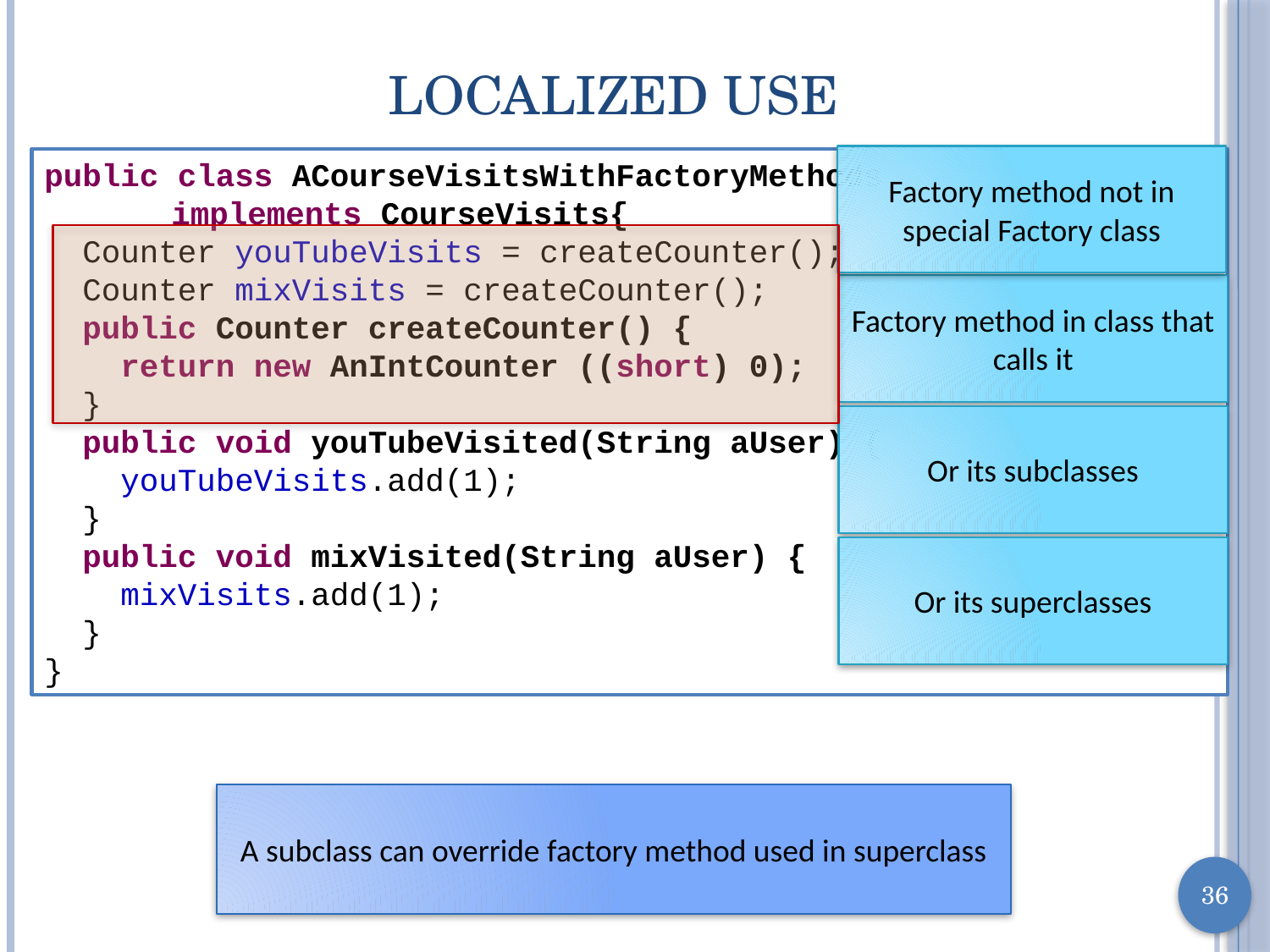

# Localized Use
Factory method not in special Factory class
public class ACourseVisitsWithFactoryMethods
	implements CourseVisits{
  Counter youTubeVisits = createCounter();
  Counter mixVisits = createCounter();
  public Counter createCounter() {
    return new AnIntCounter ((short) 0);
  }
  public void youTubeVisited(String aUser) {
    youTubeVisits.add(1);
  }
  public void mixVisited(String aUser) {
    mixVisits.add(1);
  }
}

Factory method in class that calls it
Or its subclasses
Or its superclasses
A subclass can override factory method used in superclass